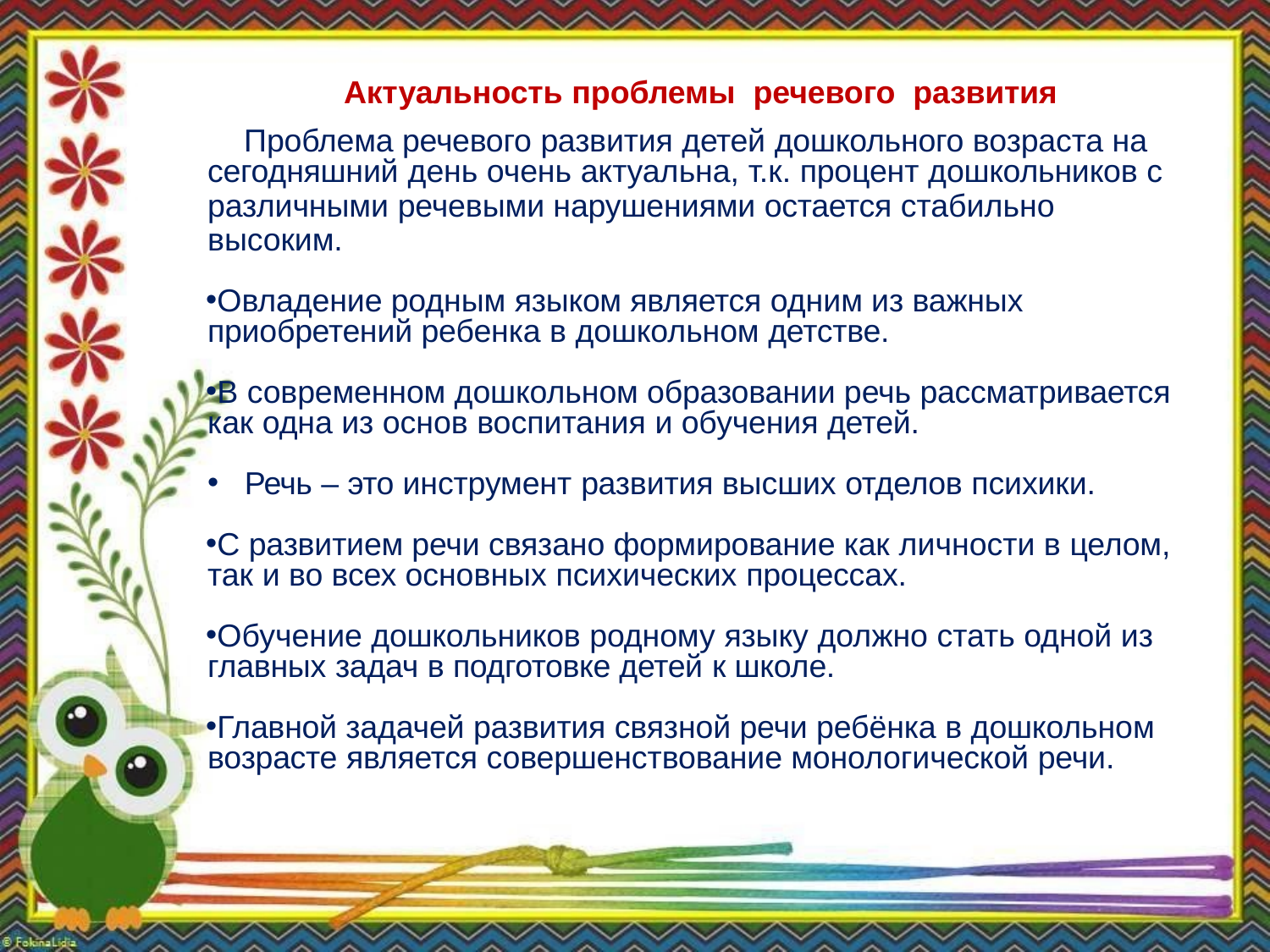

Актуальность проблемы речевого развития
Проблема речевого развития детей дошкольного возраста на
сегодняшний день очень актуальна, т.к. процент дошкольников с
различными речевыми нарушениями остается стабильно высоким.
Овладение родным языком является одним из важных  приобретений ребенка в дошкольном детстве.
В современном дошкольном образовании речь рассматривается  как одна из основ воспитания и обучения детей.
Речь – это инструмент развития высших отделов психики.
С развитием речи связано формирование как личности в целом,  так и во всех основных психических процессах.
Обучение дошкольников родному языку должно стать одной из  главных задач в подготовке детей к школе.
Главной задачей развития связной речи ребёнка в дошкольном  возрасте является совершенствование монологической речи.